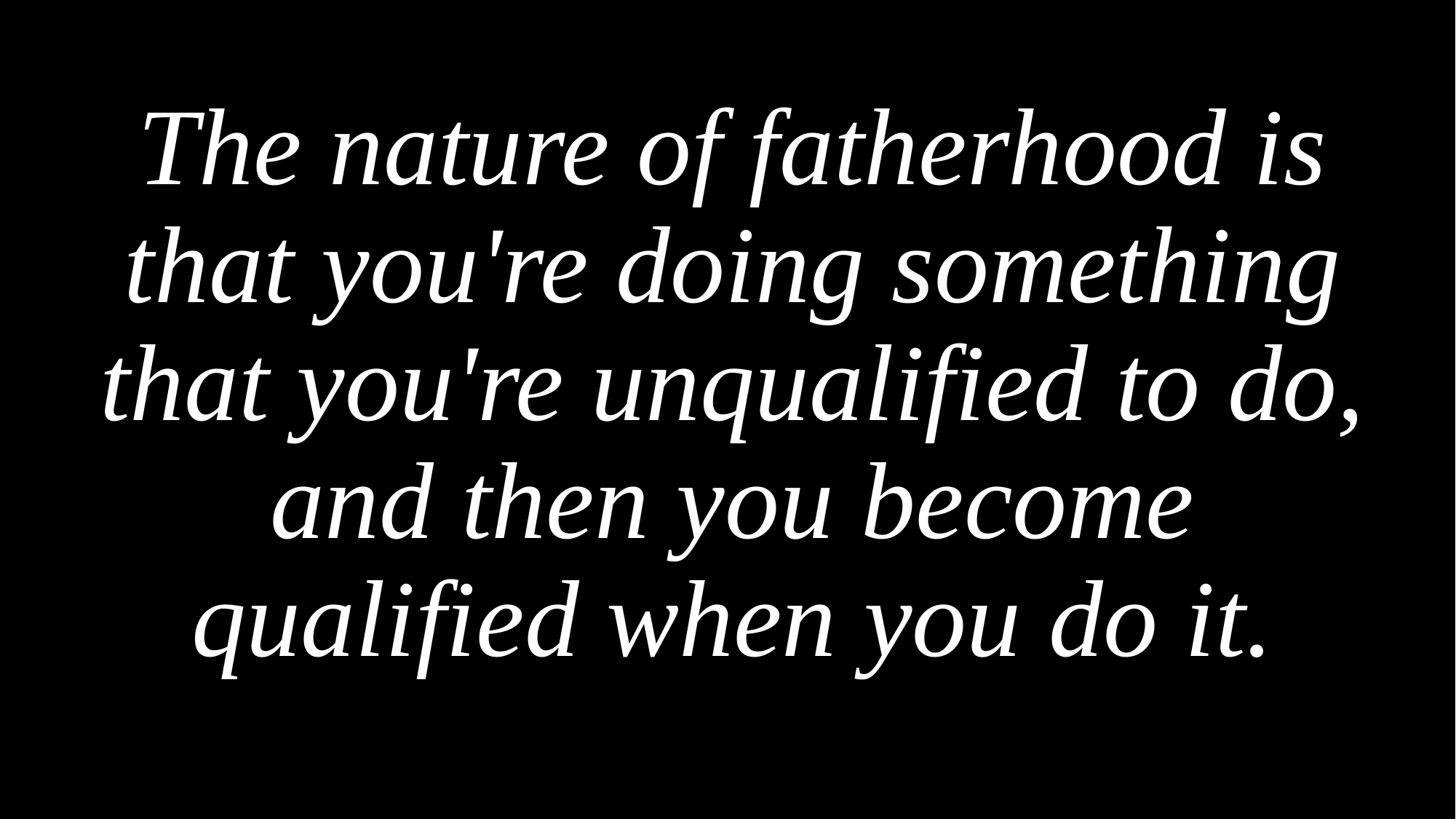

The nature of fatherhood is that you're doing something that you're unqualified to do, and then you become qualified when you do it.